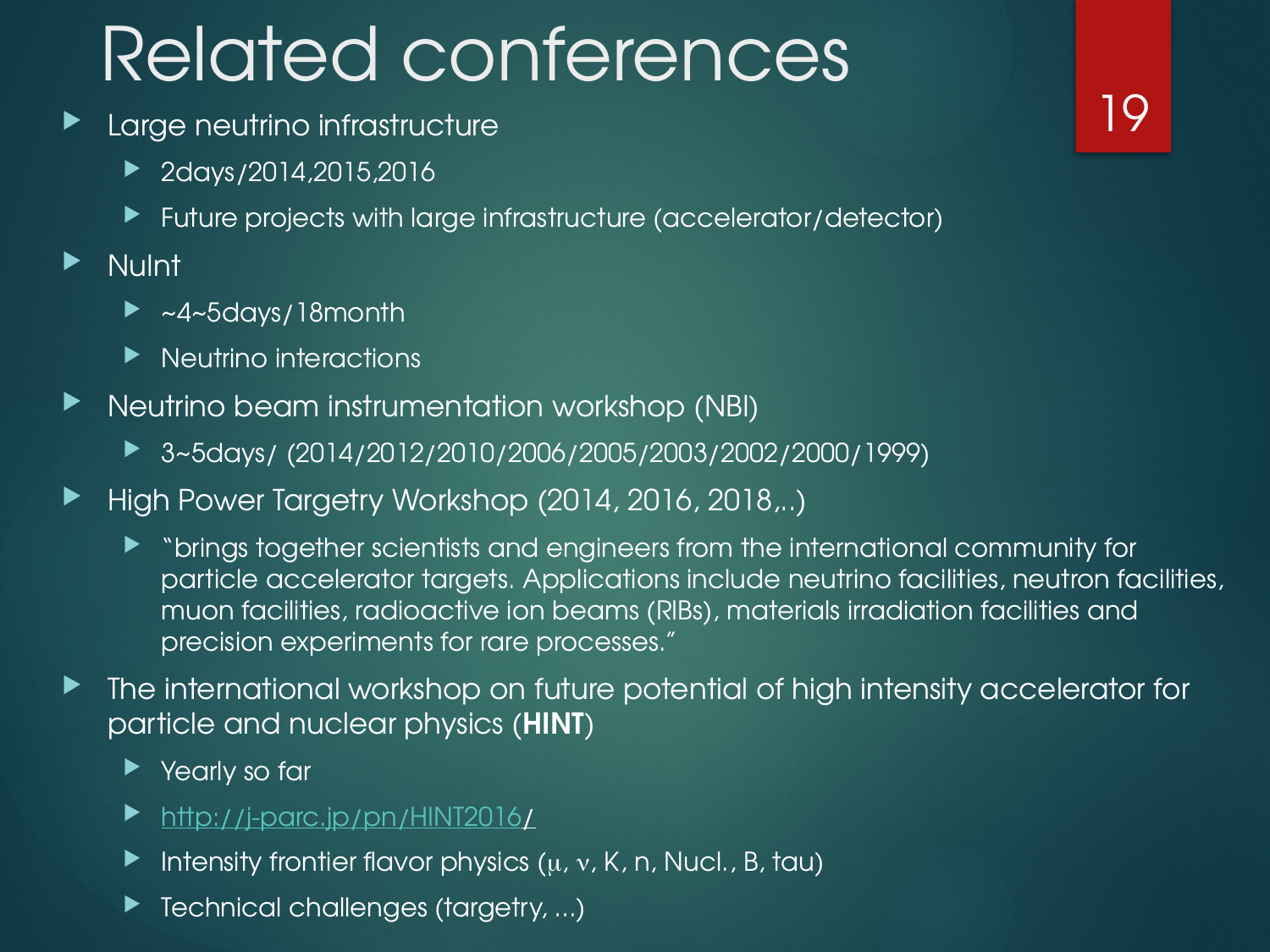

# Related conferences
19
Large neutrino infrastructure
2days/2014,2015,2016
Future projects with large infrastructure (accelerator/detector)
NuInt
~4~5days/18month
Neutrino interactions
Neutrino beam instrumentation workshop (NBI)
3~5days/ (2014/2012/2010/2006/2005/2003/2002/2000/1999)
High Power Targetry Workshop (2014, 2016, 2018,..)
“brings together scientists and engineers from the international community for particle accelerator targets. Applications include neutrino facilities, neutron facilities, muon facilities, radioactive ion beams (RIBs), materials irradiation facilities and precision experiments for rare processes.”
The international workshop on future potential of high intensity accelerator for particle and nuclear physics (HINT)
Yearly so far
http://j-parc.jp/pn/HINT2016/
Intensity frontier flavor physics (μ, ν, K, n, Nucl., B, tau)
Technical challenges (targetry, …)